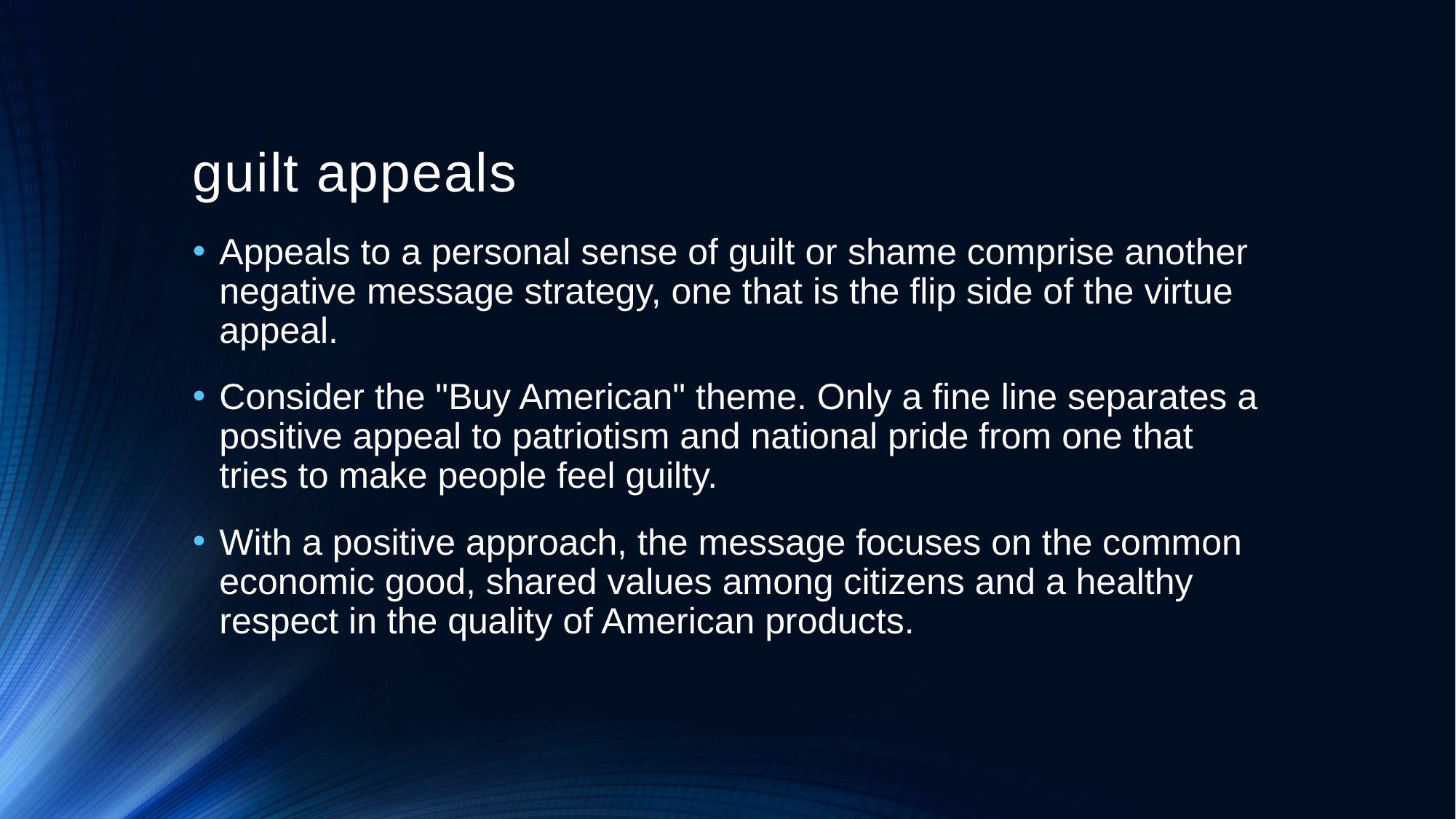

# guilt appeals
Appeals to a personal sense of guilt or shame comprise another negative message strategy, one that is the flip side of the virtue appeal.
Consider the "Buy American" theme. Only a fine line separates a positive appeal to patriotism and national pride from one that tries to make people feel guilty.
With a positive approach, the message focuses on the common economic good, shared values among citizens and a healthy respect in the quality of American products.